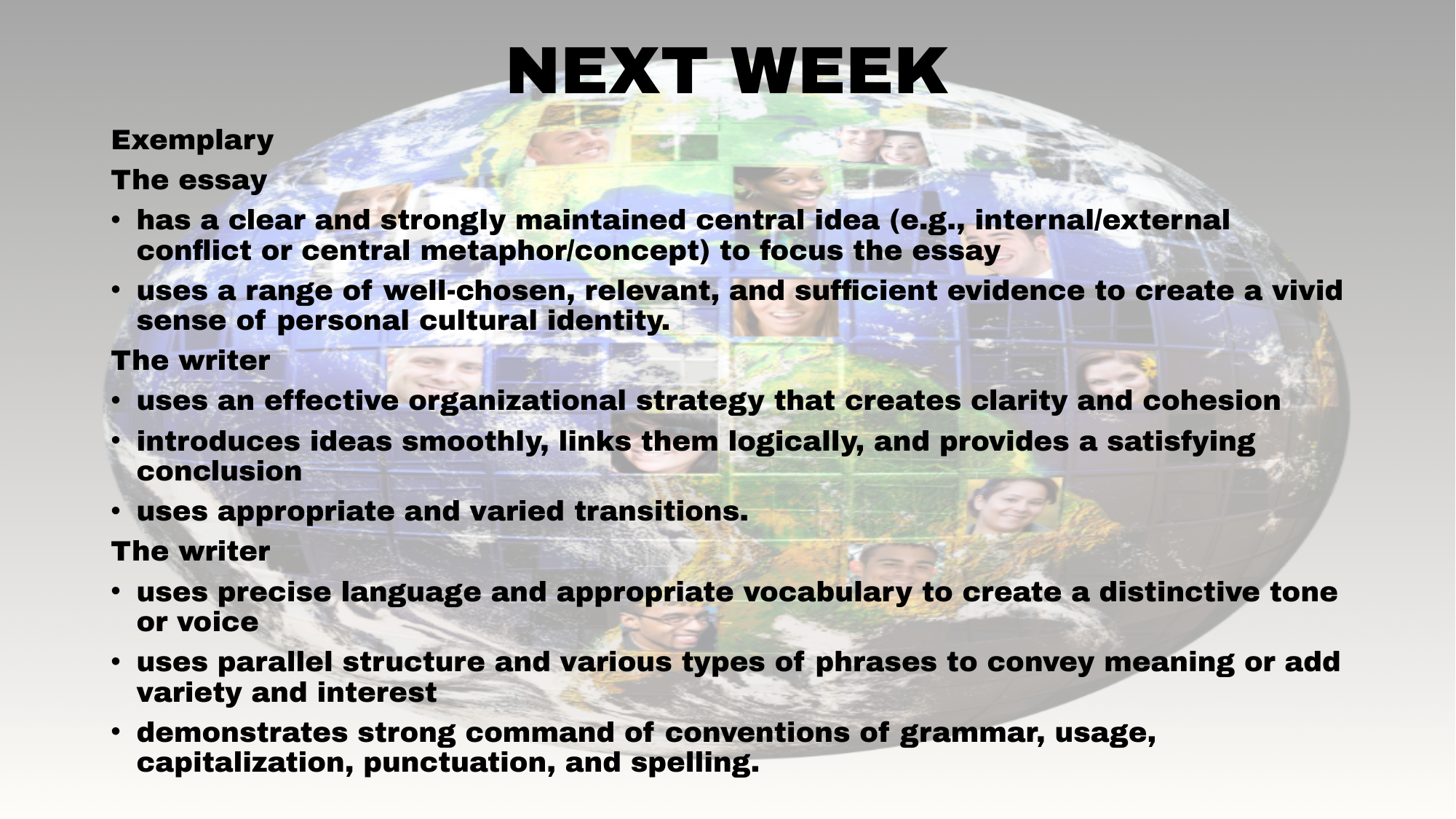

# NEXT WEEK
Exemplary
The essay
has a clear and strongly maintained central idea (e.g., internal/external conflict or central metaphor/concept) to focus the essay
uses a range of well-chosen, relevant, and sufficient evidence to create a vivid sense of personal cultural identity.
The writer
uses an effective organizational strategy that creates clarity and cohesion
introduces ideas smoothly, links them logically, and provides a satisfying conclusion
uses appropriate and varied transitions.
The writer
uses precise language and appropriate vocabulary to create a distinctive tone or voice
uses parallel structure and various types of phrases to convey meaning or add variety and interest
demonstrates strong command of conventions of grammar, usage, capitalization, punctuation, and spelling.